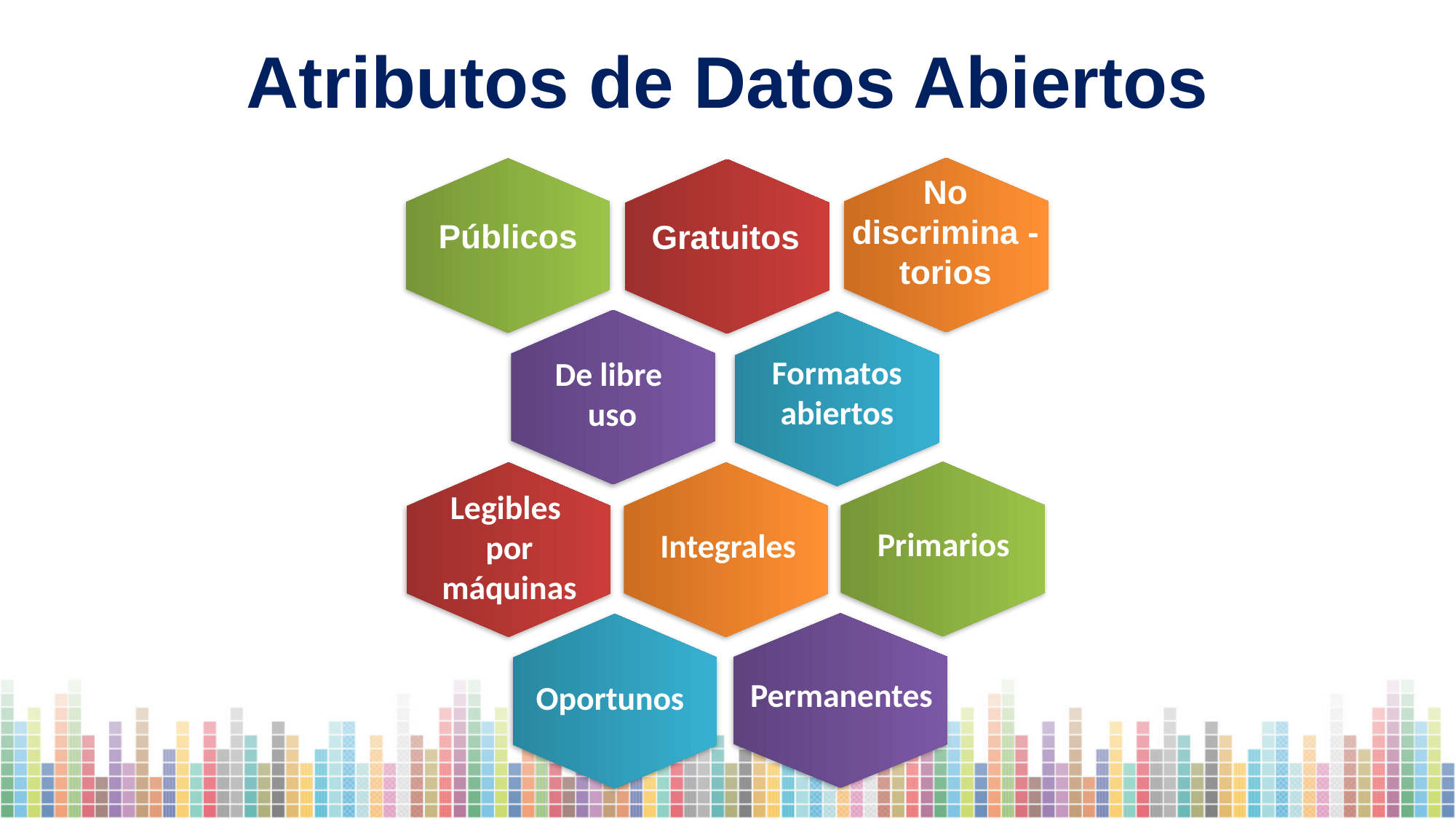

Atributos de Datos Abiertos

No discrimina -torios
Públicos
Gratuitos

Formatos abiertos
De libre
uso

Legibles
por máquinas
Primarios
Integrales

Permanentes
Oportunos